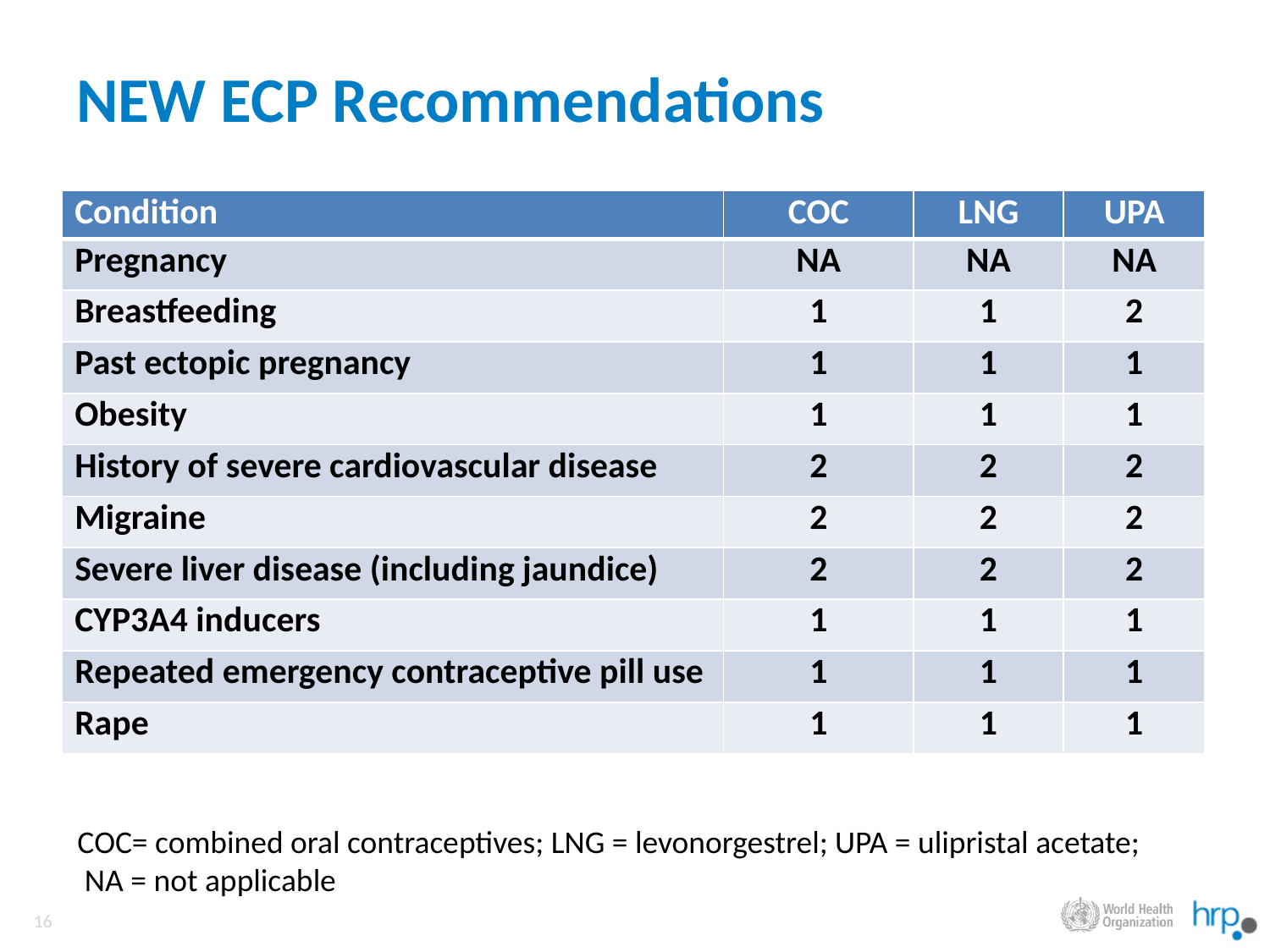

# NEW ECP Recommendations
| Condition | COC | LNG | UPA |
| --- | --- | --- | --- |
| Pregnancy | NA | NA | NA |
| Breastfeeding | 1 | 1 | 2 |
| Past ectopic pregnancy | 1 | 1 | 1 |
| Obesity | 1 | 1 | 1 |
| History of severe cardiovascular disease | 2 | 2 | 2 |
| Migraine | 2 | 2 | 2 |
| Severe liver disease (including jaundice) | 2 | 2 | 2 |
| CYP3A4 inducers | 1 | 1 | 1 |
| Repeated emergency contraceptive pill use | 1 | 1 | 1 |
| Rape | 1 | 1 | 1 |
COC= combined oral contraceptives; LNG = levonorgestrel; UPA = ulipristal acetate;
 NA = not applicable